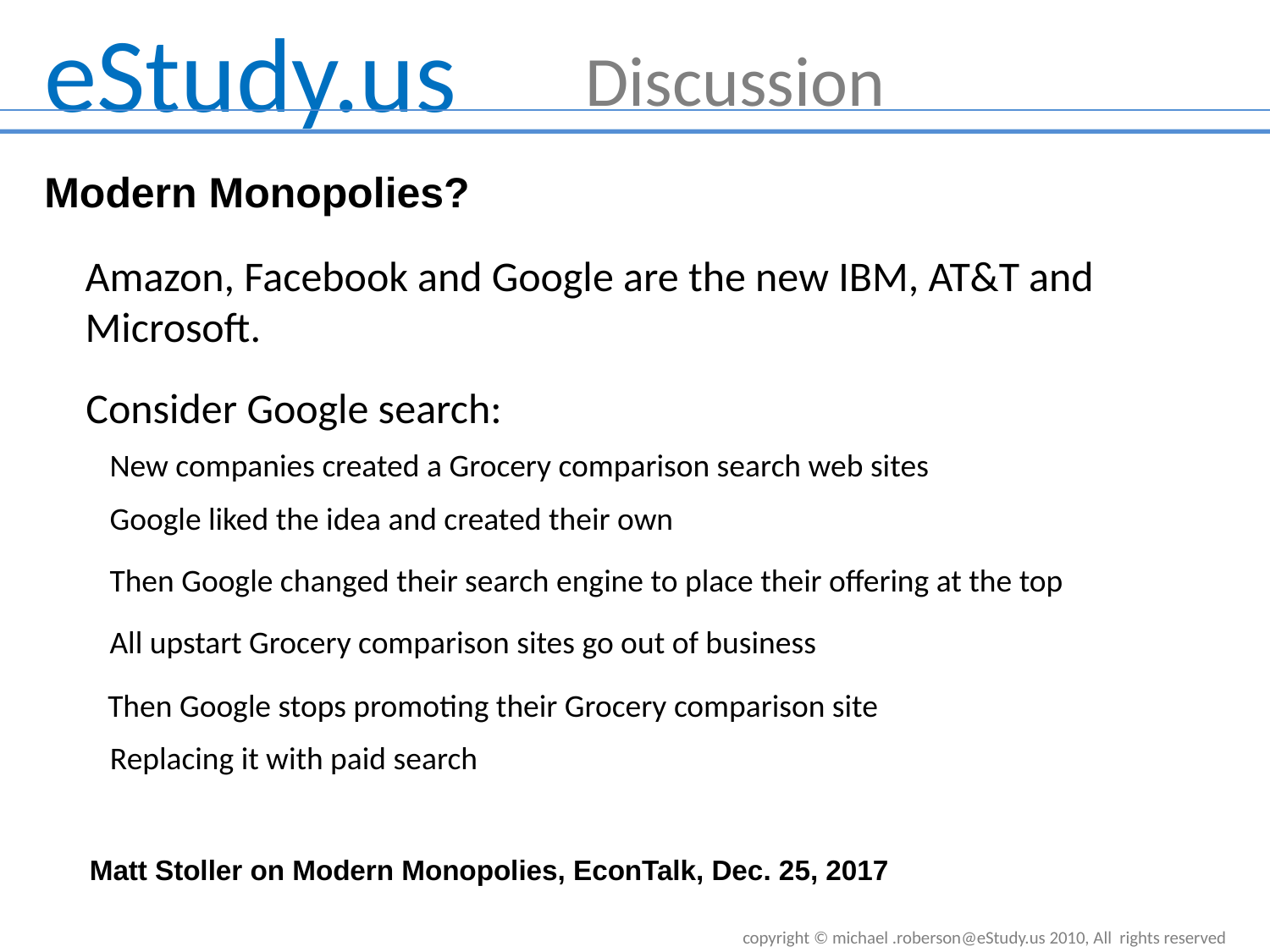

Discussion
Modern Monopolies?
Amazon, Facebook and Google are the new IBM, AT&T and Microsoft.
Consider Google search:
New companies created a Grocery comparison search web sites
Google liked the idea and created their own
Then Google changed their search engine to place their offering at the top
All upstart Grocery comparison sites go out of business
Then Google stops promoting their Grocery comparison site
Replacing it with paid search
Matt Stoller on Modern Monopolies, EconTalk, Dec. 25, 2017